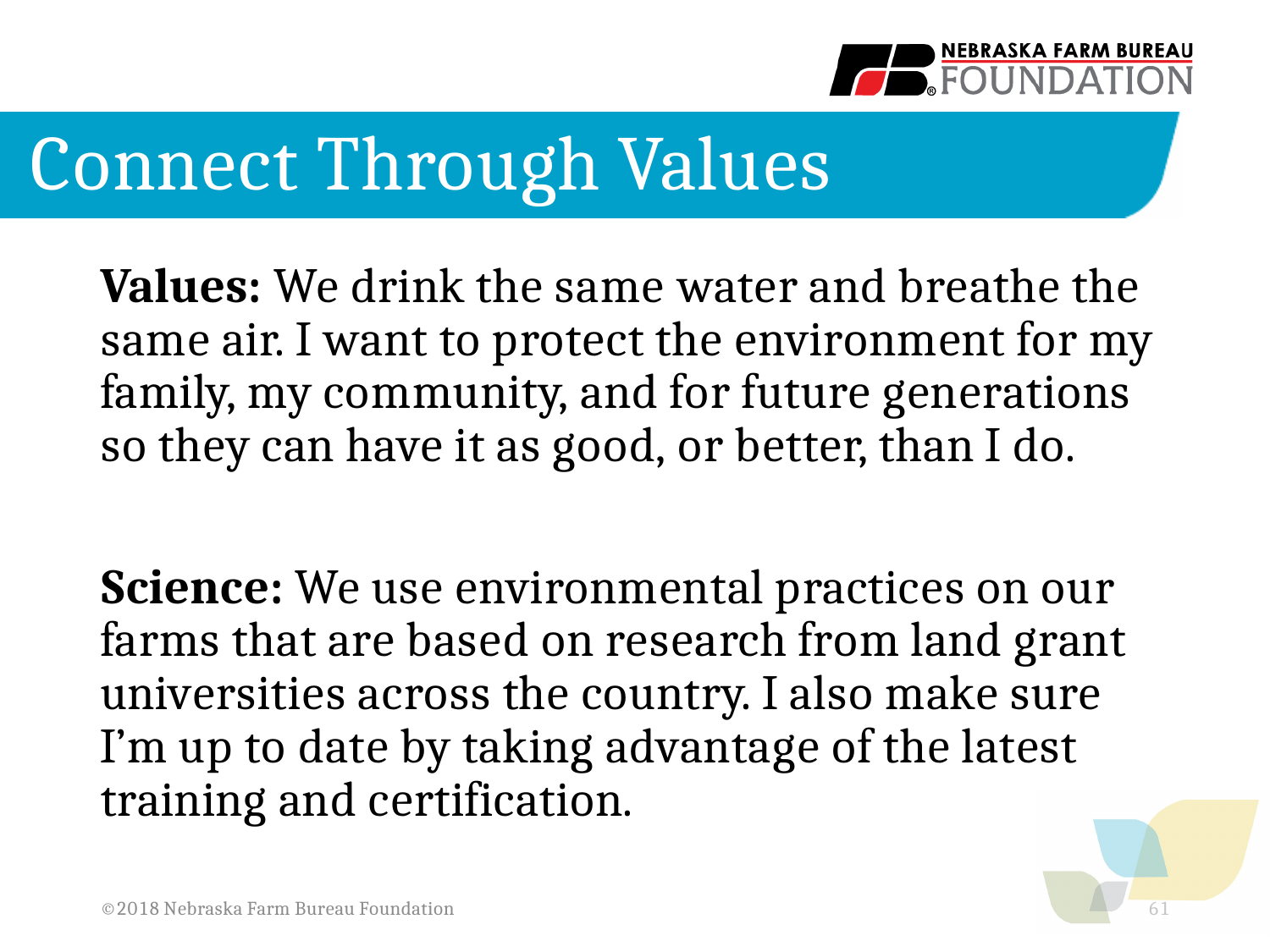

# Connect Through Values
Values: We drink the same water and breathe the same air. I want to protect the environment for my family, my community, and for future generations so they can have it as good, or better, than I do.

Science: We use environmental practices on our farms that are based on research from land grant universities across the country. I also make sure I’m up to date by taking advantage of the latest training and certification.

©2018 Nebraska Farm Bureau Foundation
61